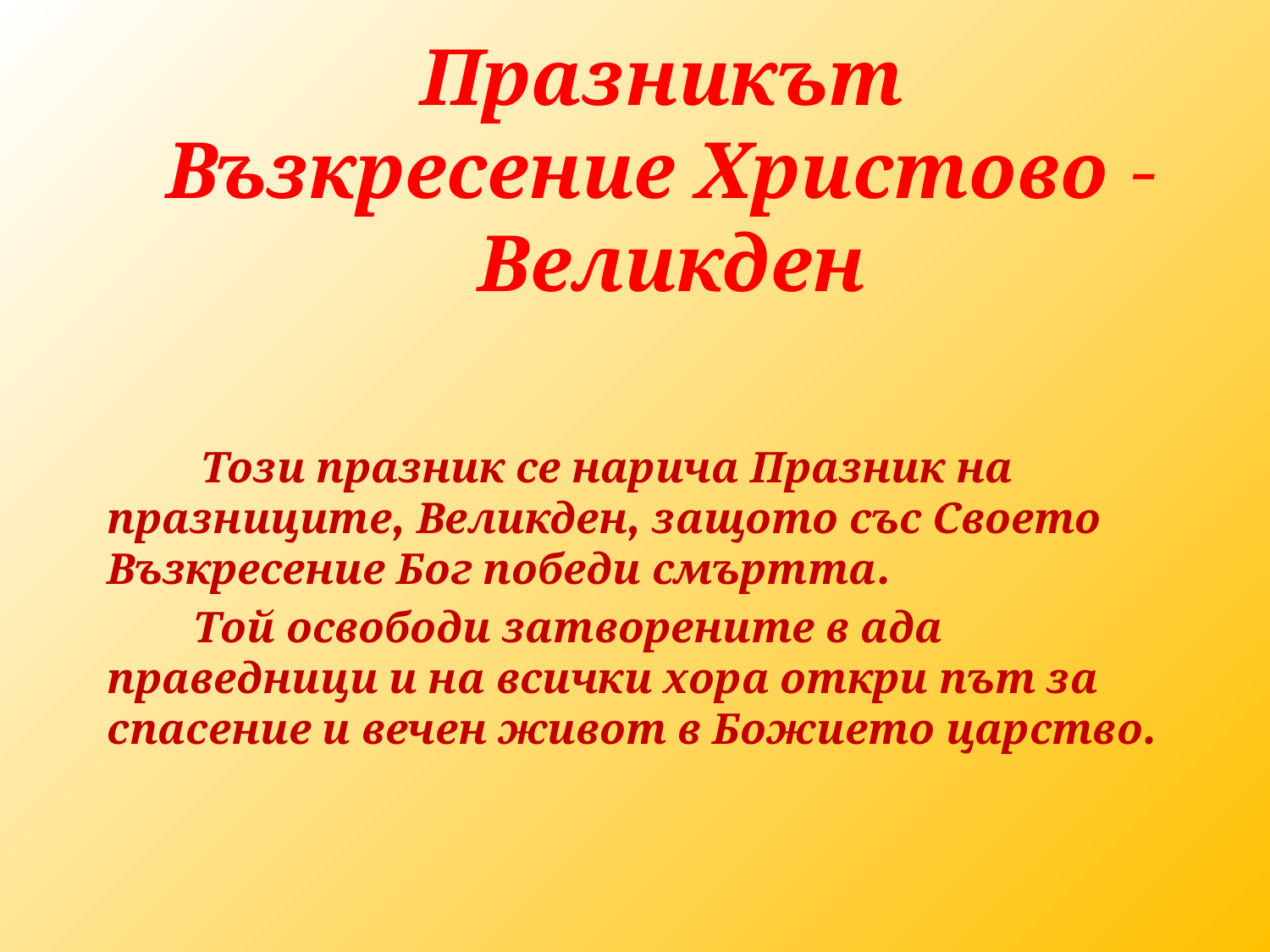

# Празникът Възкресение Христово -  Великден
           Този празник се нарича Празник на празниците, Великден, защото със Своето Възкресение Бог победи смъртта.
        Той освободи затворените в ада праведници и на всички хора откри път за спасение и вечен живот в Божието царство.